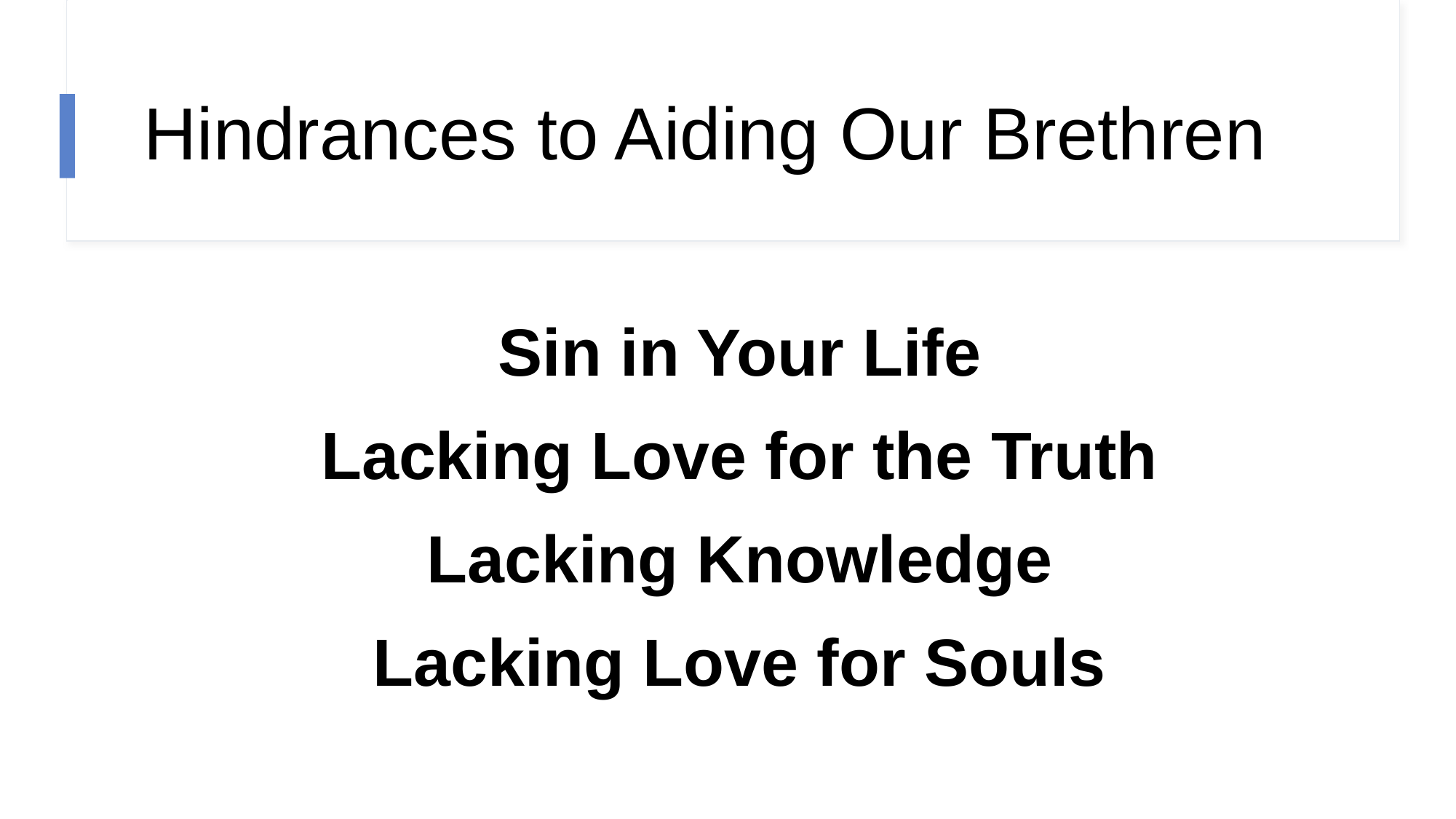

# Hindrances to Aiding Our Brethren
Sin in Your Life
Lacking Love for the Truth
Lacking Knowledge
Lacking Love for Souls